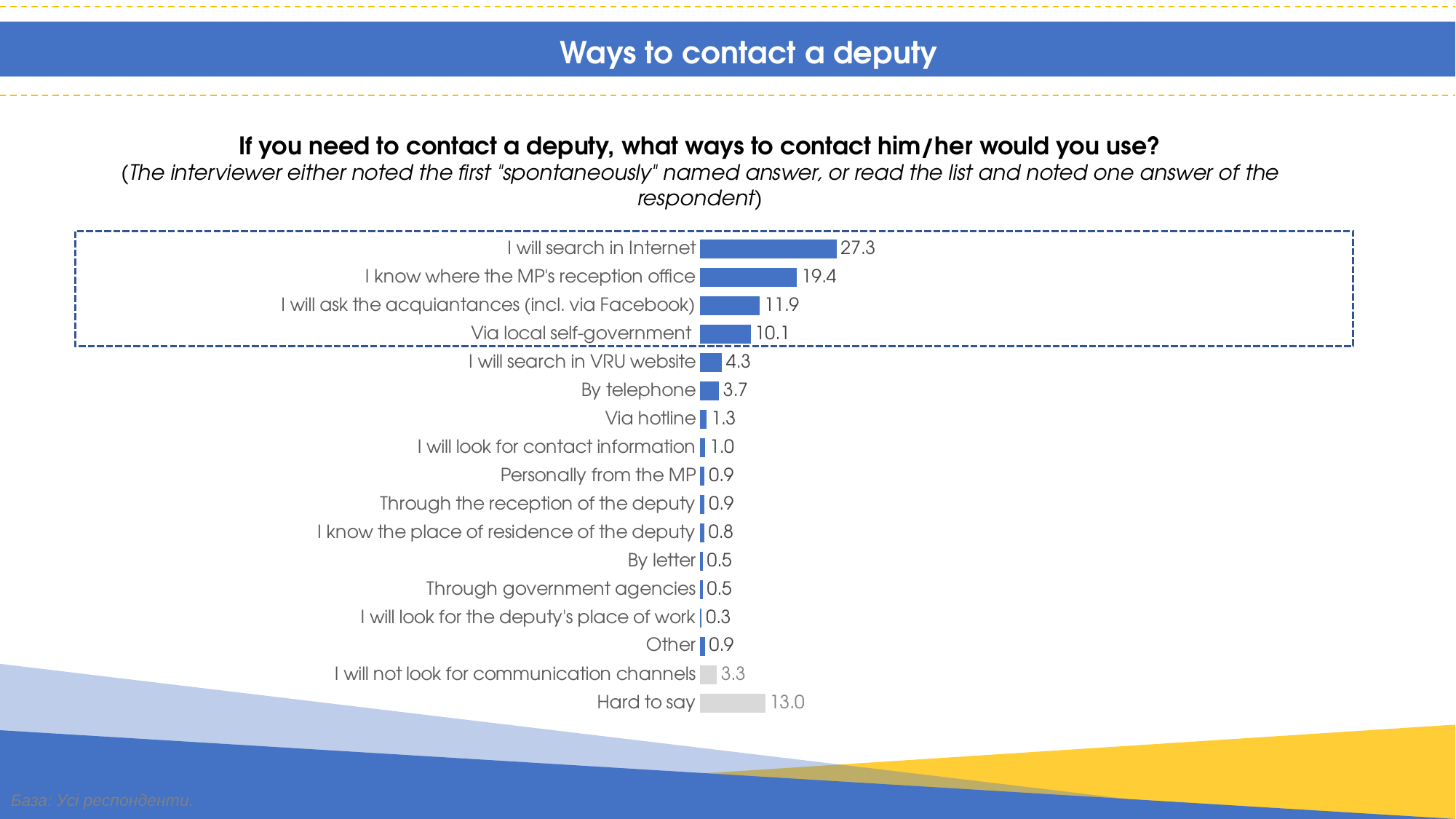

Ways to contact a deputy
If you need to contact a deputy, what ways to contact him/her would you use?
(The interviewer either noted the first "spontaneously" named answer, or read the list and noted one answer of the respondent)

### Chart

| Category | Стовпець1 |
|---|---|
| I will search in Internet | 27.300538172429235 |
| I know where the MP's reception office | 19.408345356472978 |
| I will ask the acquiantances (incl. via Facebook) | 11.904445554975304 |
| Via local self-government  | 10.075766178214254 |
| I will search in VRU website | 4.314928508025777 |
| By telephone | 3.74204426052166 |
| Via hotline | 1.3053842817432373 |
| I will look for contact information | 0.9644275067704742 |
| Personally from the MP | 0.8683019740395076 |
| Through the reception of the deputy | 0.8653205313784971 |
| I know the place of residence of the deputy | 0.8199027219575991 |
| By letter | 0.4746983346982625 |
| Through government agencies | 0.4713077472544261 |
| I will look for the deputy's place of work | 0.2995840696057869 |
| Other | 0.901386305357552 |
| I will not look for communication channels | 3.2689556675557996 |
| Hard to say | 13.014662828999992 |
ДОСВІД І СПОСОБИ ВЗАЄМОДІЇ З ДЕПУТАТАМИ
База: Усі респонденти.